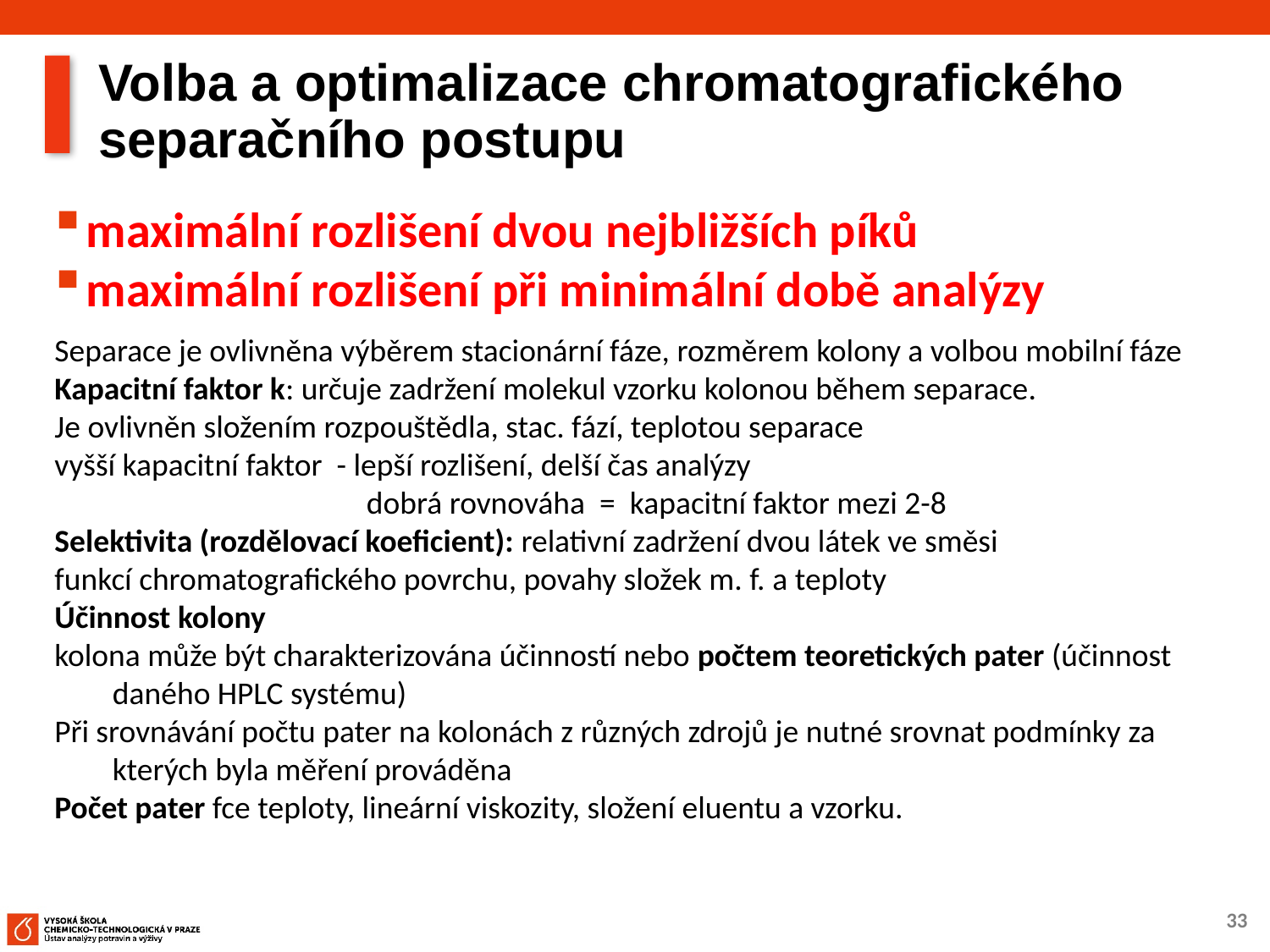

# Volba a optimalizace chromatografického separačního postupu
maximální rozlišení dvou nejbližších píků
maximální rozlišení při minimální době analýzy
Separace je ovlivněna výběrem stacionární fáze, rozměrem kolony a volbou mobilní fáze
Kapacitní faktor k: určuje zadržení molekul vzorku kolonou během separace.
Je ovlivněn složením rozpouštědla, stac. fází, teplotou separace
vyšší kapacitní faktor  - lepší rozlišení, delší čas analýzy
			dobrá rovnováha  =  kapacitní faktor mezi 2-8
Selektivita (rozdělovací koeficient): relativní zadržení dvou látek ve směsi
funkcí chromatografického povrchu, povahy složek m. f. a teploty
Účinnost kolony
kolona může být charakterizována účinností nebo počtem teoretických pater (účinnost daného HPLC systému)
Při srovnávání počtu pater na kolonách z různých zdrojů je nutné srovnat podmínky za kterých byla měření prováděna
Počet pater fce teploty, lineární viskozity, složení eluentu a vzorku.